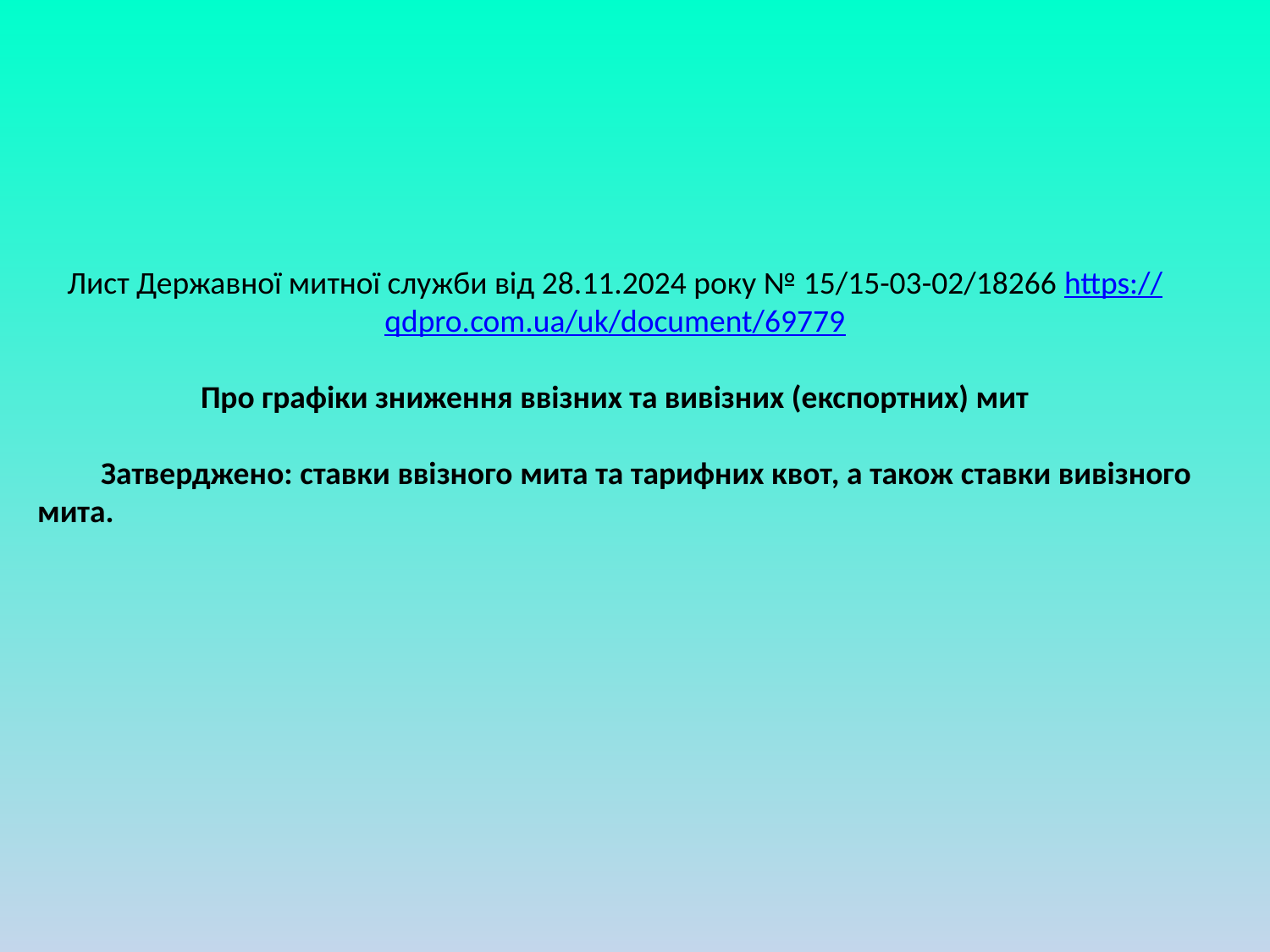

Лист Державної митної служби від 28.11.2024 року № 15/15-03-02/18266 https://qdpro.com.ua/uk/document/69779

Про графiки зниження ввiзних та вивiзних (експортних) мит

Затверджено: ставки ввізного мита та тарифних квот, а також ставки вивізного мита.